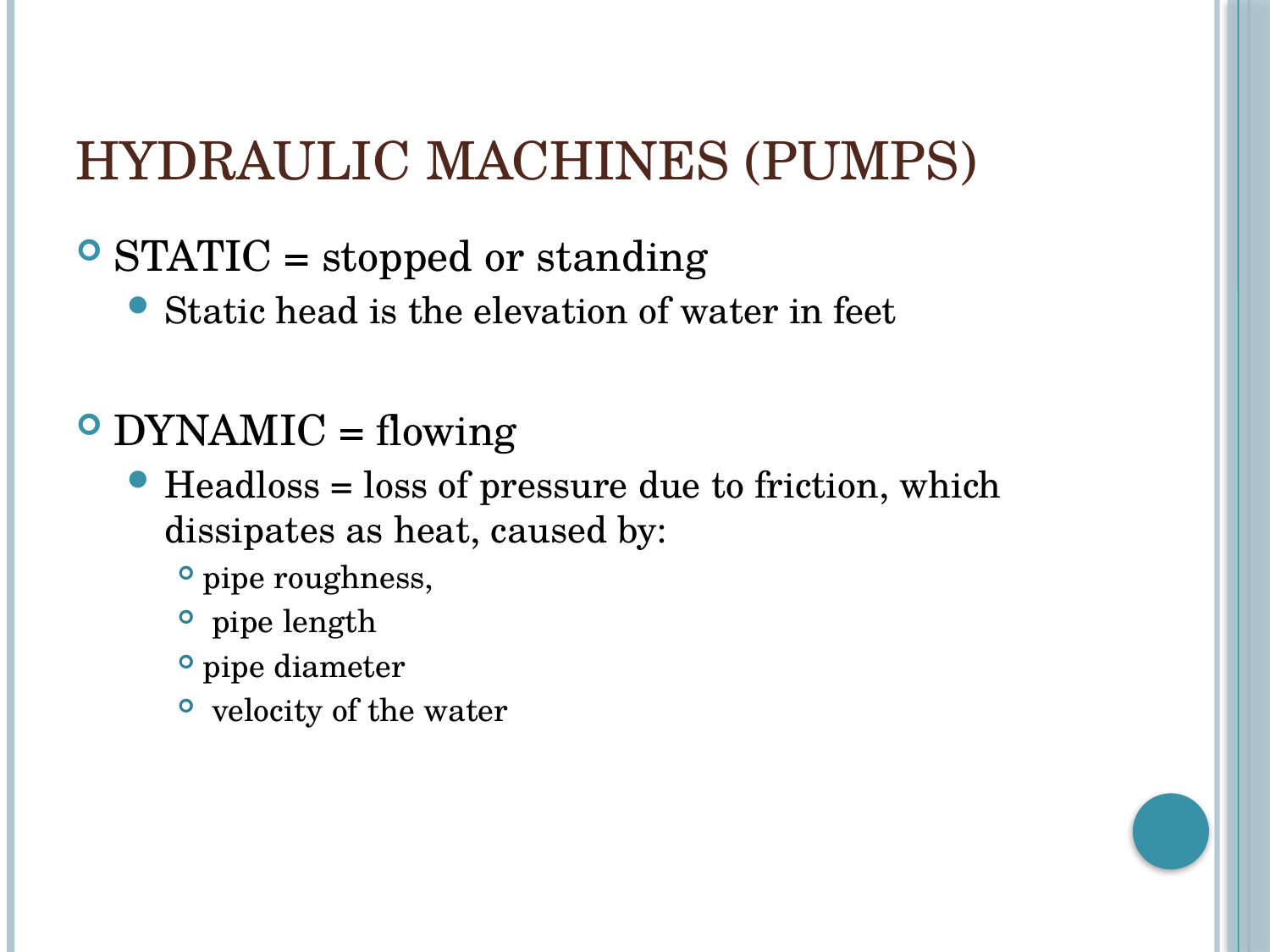

# Hydraulic machines (pumps)
STATIC = stopped or standing
Static head is the elevation of water in feet

DYNAMIC = flowing
Headloss = loss of pressure due to friction, which dissipates as heat, caused by:
pipe roughness,
 pipe length
pipe diameter
 velocity of the water